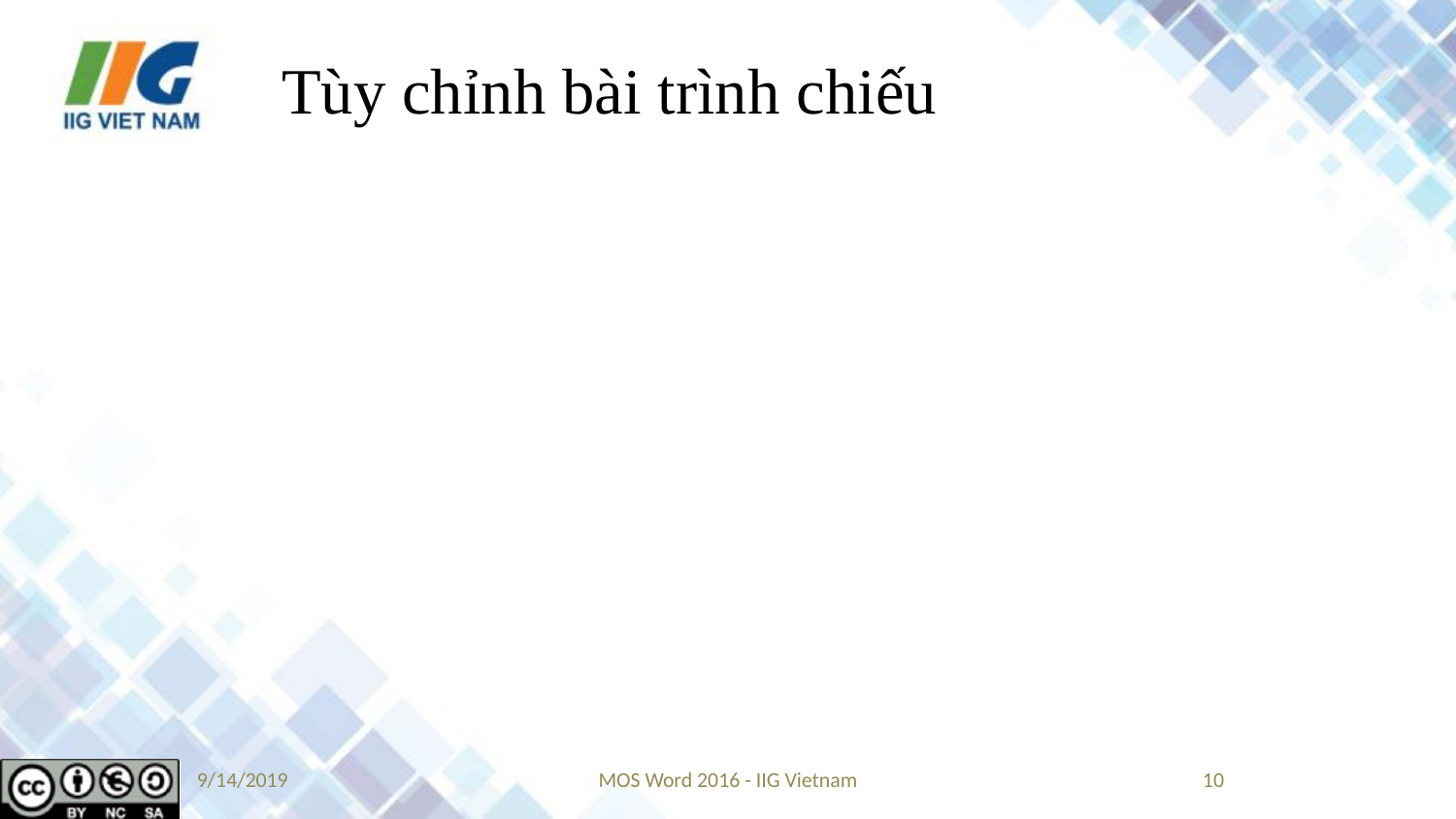

# Tùy chỉnh bài trình chiếu
9/14/2019
MOS Word 2016 - IIG Vietnam
10